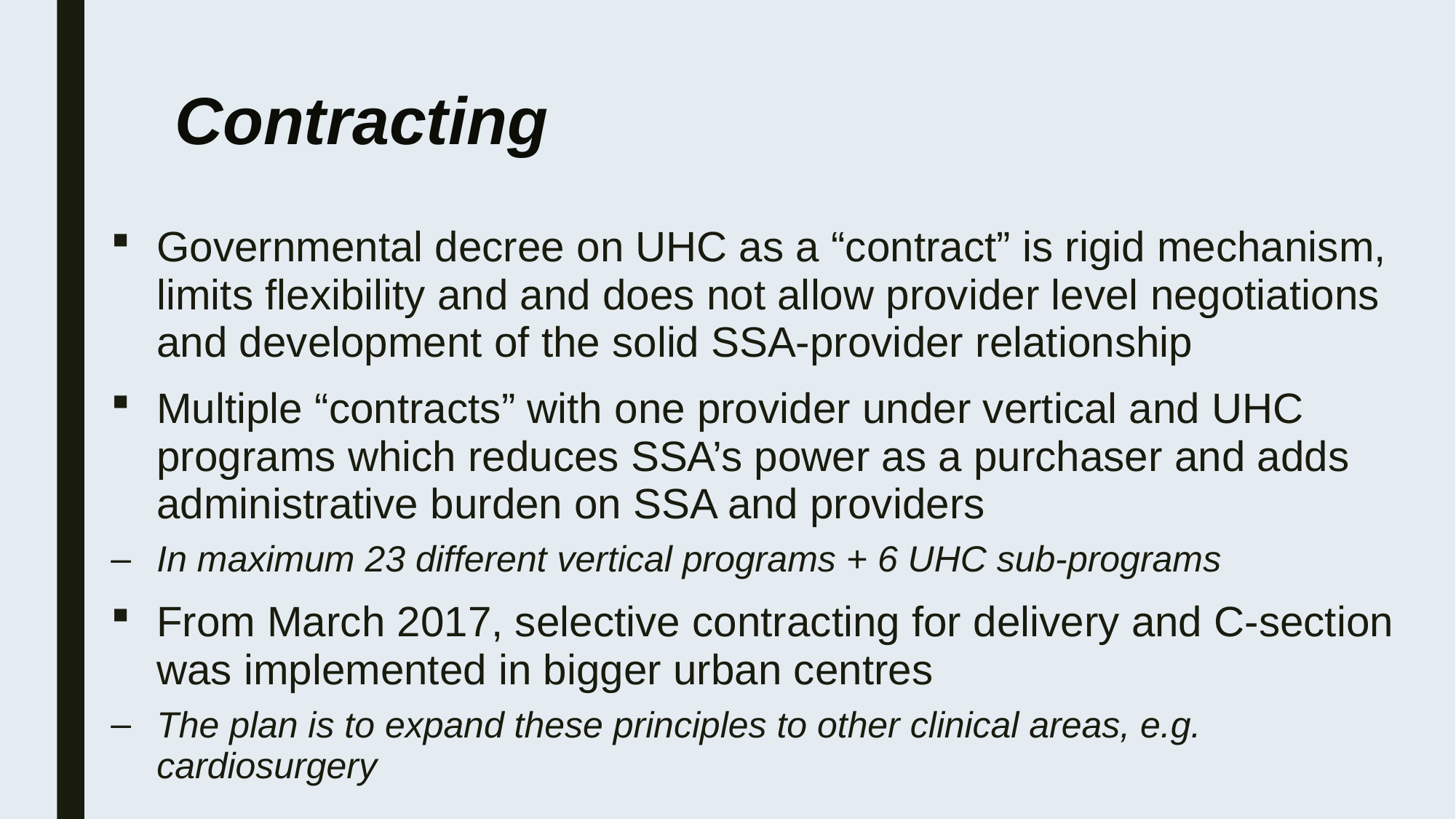

# Contracting
Governmental decree on UHC as a “contract” is rigid mechanism, limits flexibility and and does not allow provider level negotiations and development of the solid SSA-provider relationship
Multiple “contracts” with one provider under vertical and UHC programs which reduces SSA’s power as a purchaser and adds administrative burden on SSA and providers
In maximum 23 different vertical programs + 6 UHC sub-programs
From March 2017, selective contracting for delivery and C-section was implemented in bigger urban centres
The plan is to expand these principles to other clinical areas, e.g. cardiosurgery